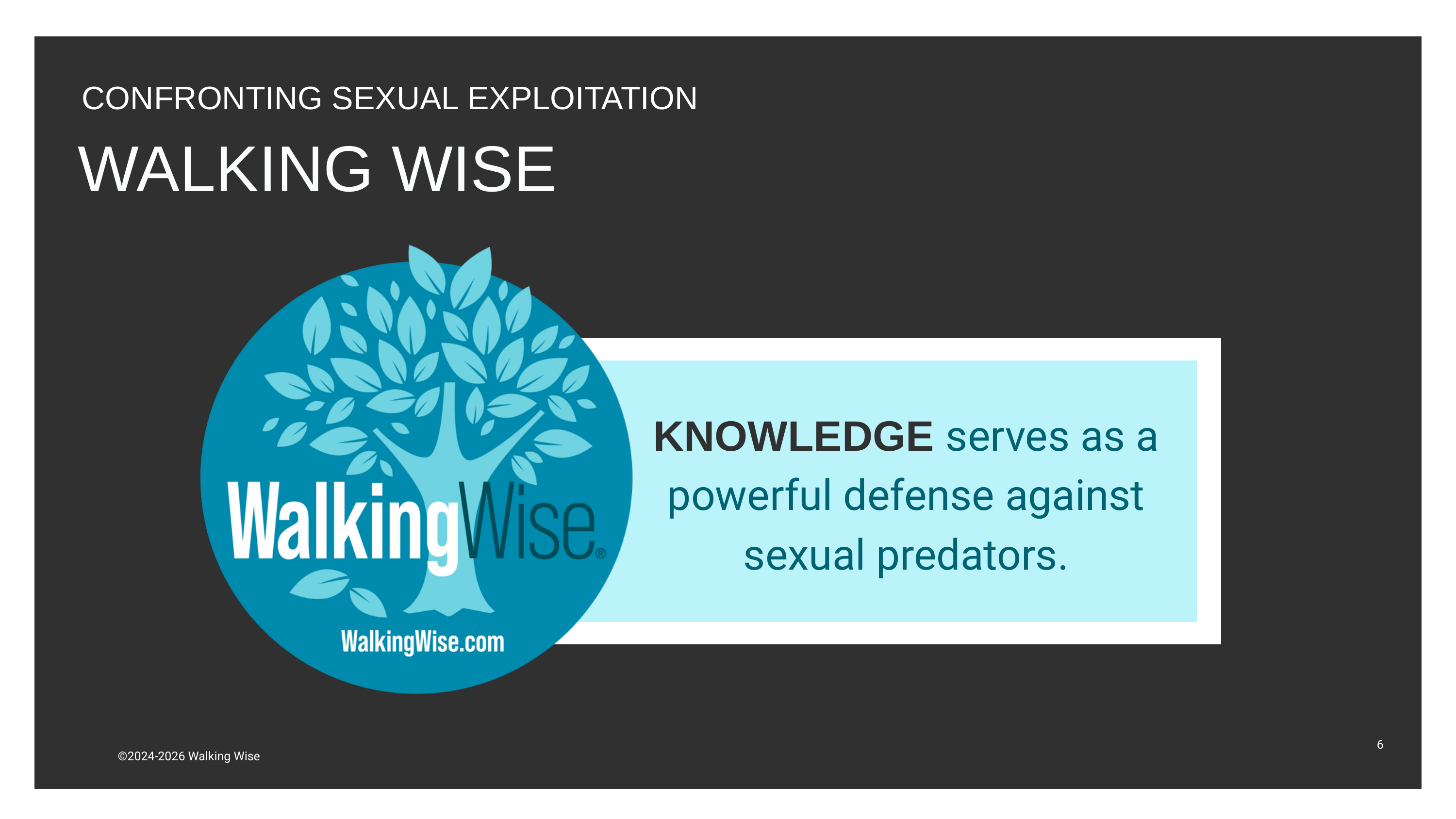

CONFRONTING SEXUAL EXPLOITATION
WALKING WISE

KNOWLEDGE serves as a
powerful defense against
sexual predators.
6
©2024-2026 Walking Wise